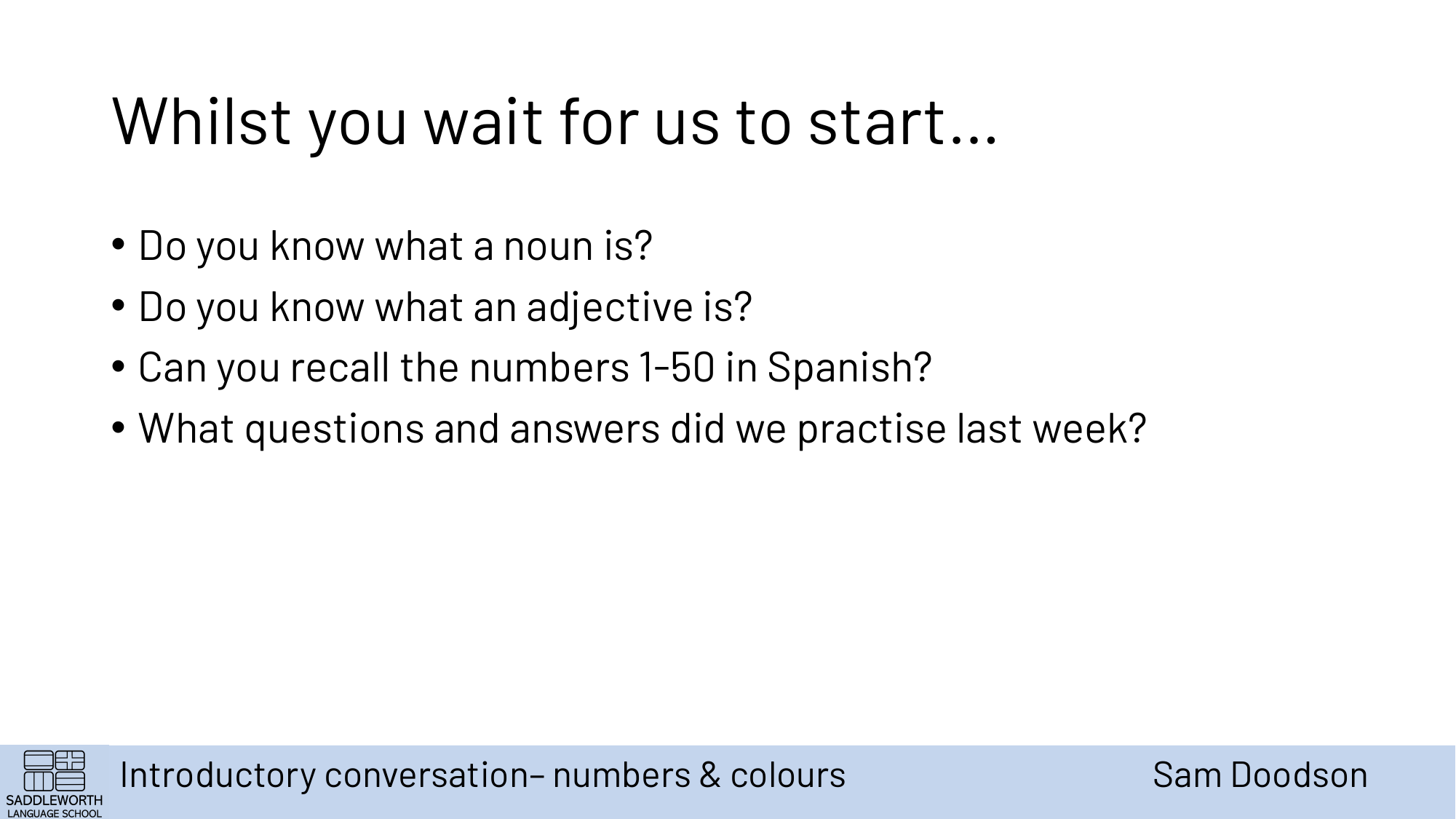

# Whilst you wait for us to start…
Do you know what a noun is?
Do you know what an adjective is?
Can you recall the numbers 1-50 in Spanish?
What questions and answers did we practise last week?